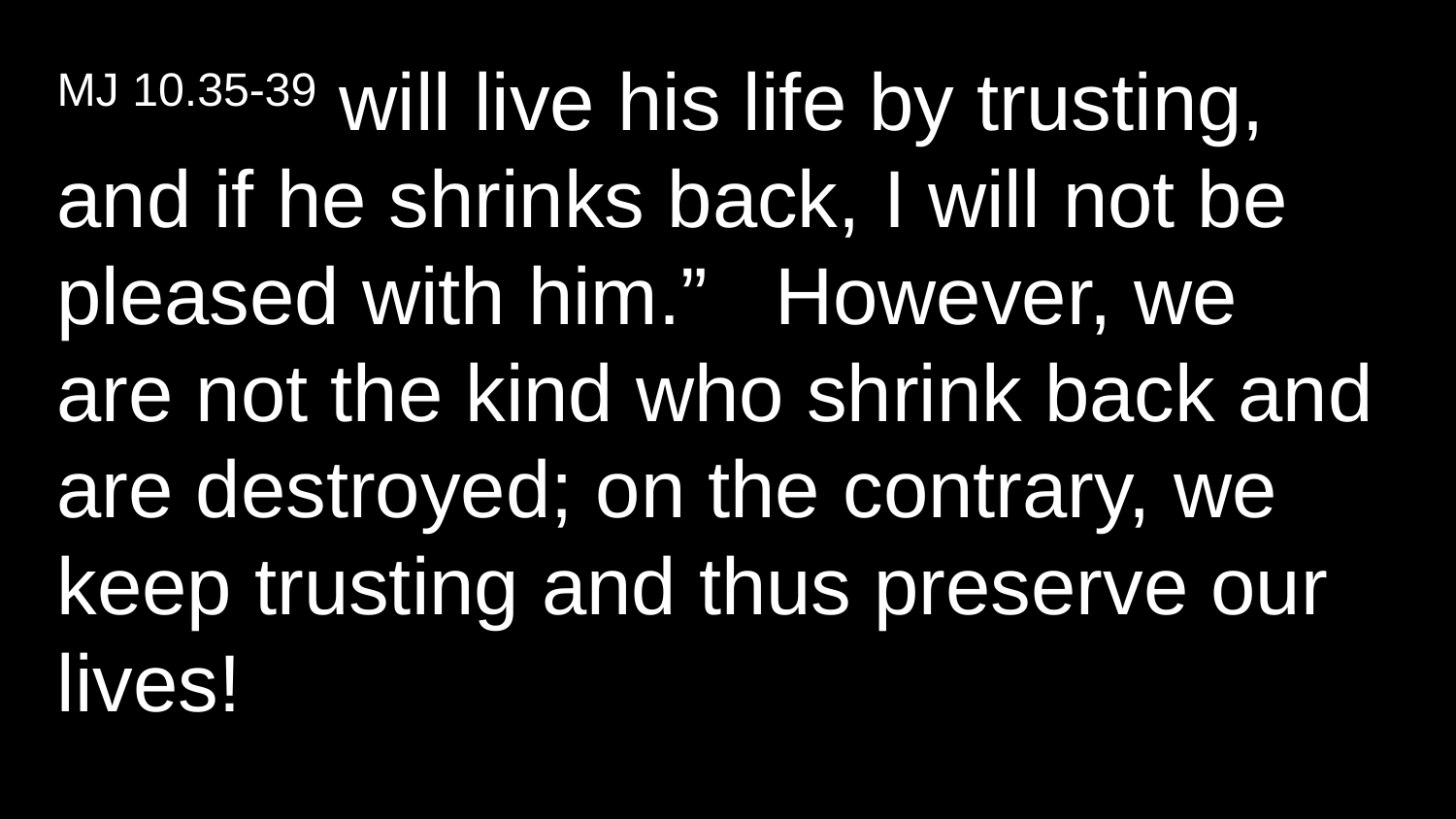

MJ 10.35-39 will live his life by trusting, and if he shrinks back, I will not be pleased with him.”   However, we are not the kind who shrink back and are destroyed; on the contrary, we keep trusting and thus preserve our lives!